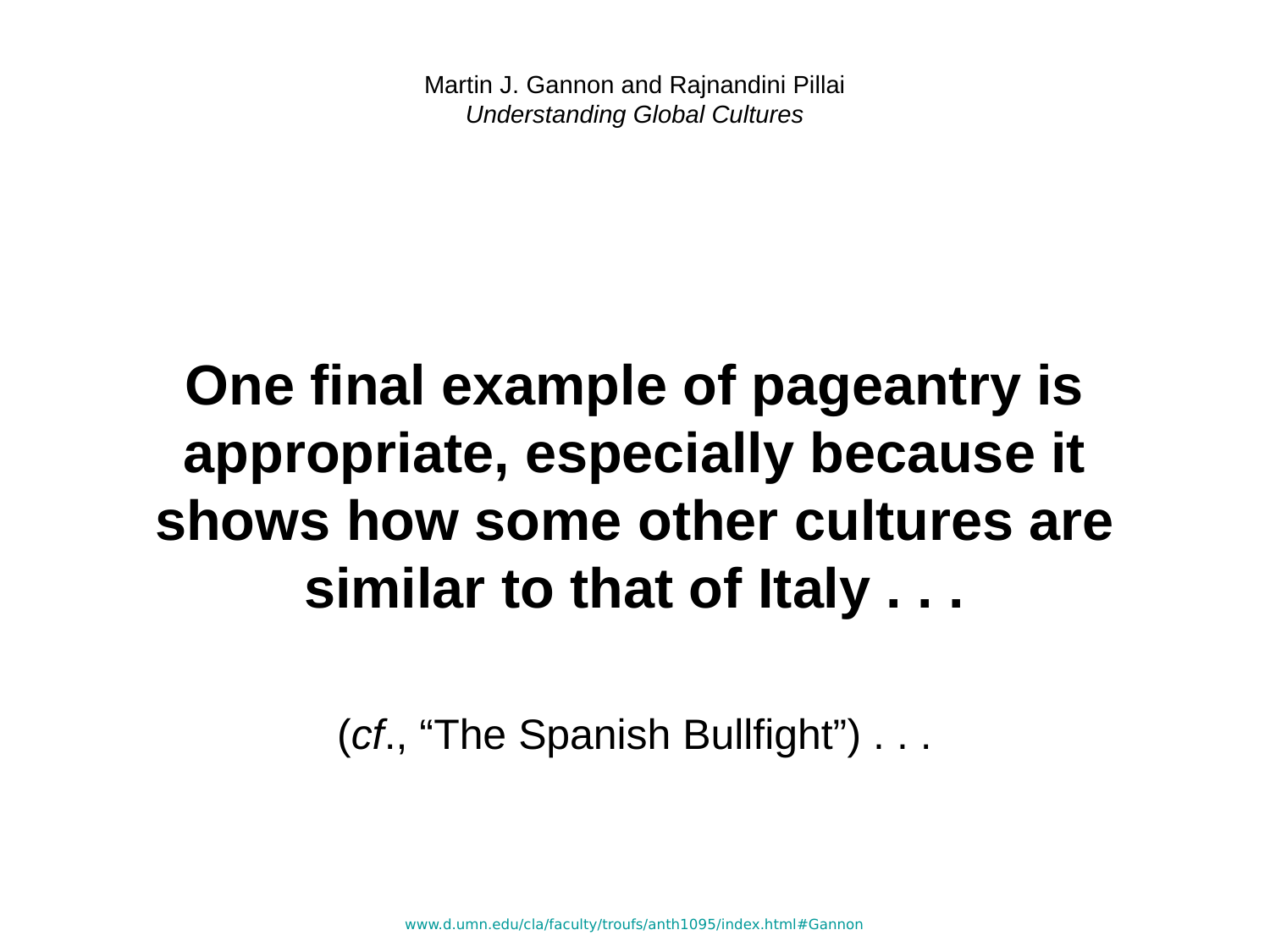

# Martin J. Gannon and Rajnandini Pillai Understanding Global Cultures
One final example of pageantry is appropriate, especially because it shows how some other cultures are similar to that of Italy . . .

(cf., “The Spanish Bullfight”) . . .
www.d.umn.edu/cla/faculty/troufs/anth1095/index.html#Gannon